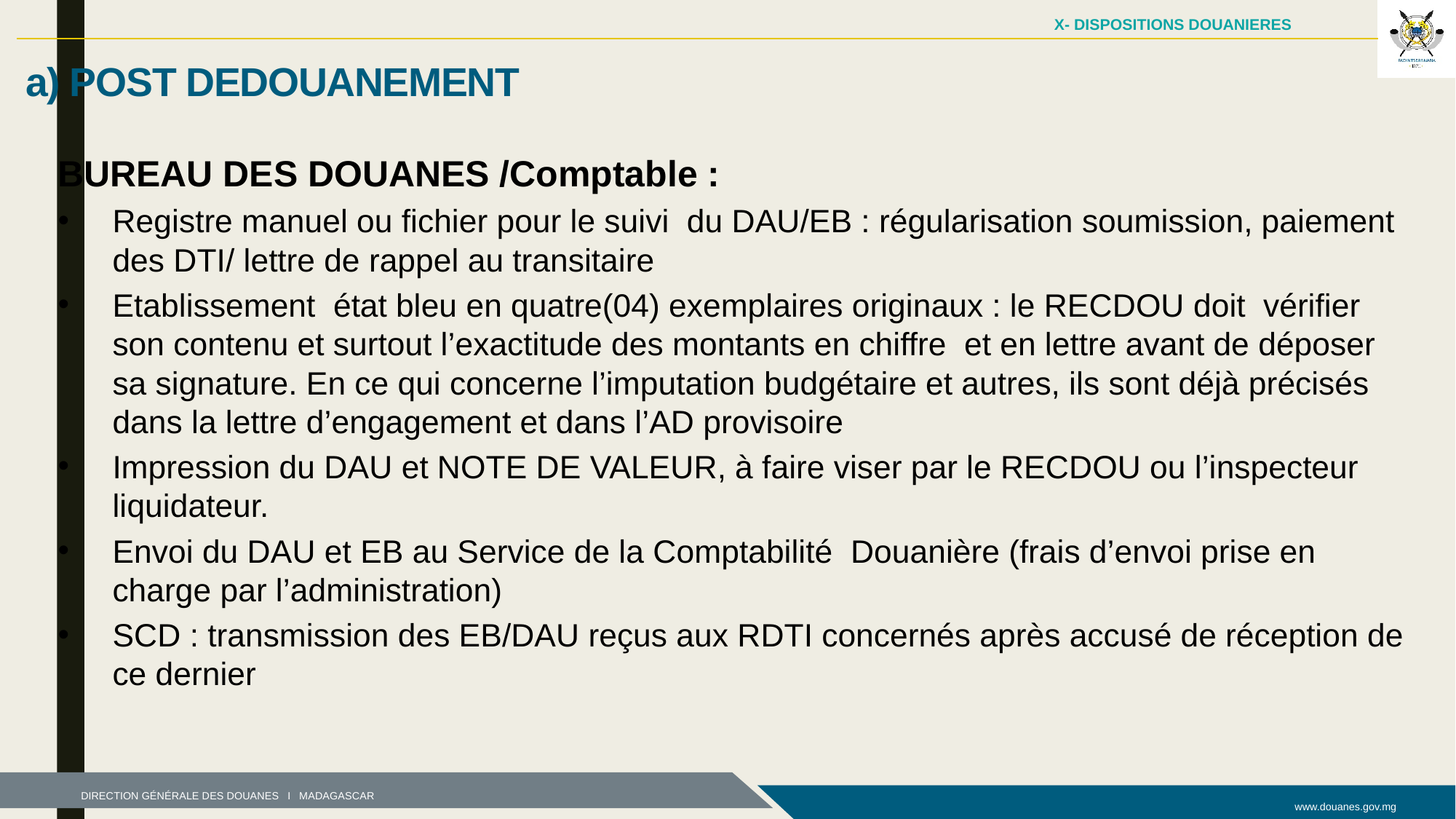

X- DISPOSITIONS DOUANIERES
a) POST DEDOUANEMENT

BUREAU DES DOUANES /Comptable :
Registre manuel ou fichier pour le suivi  du DAU/EB : régularisation soumission, paiement des DTI/ lettre de rappel au transitaire
Etablissement  état bleu en quatre(04) exemplaires originaux : le RECDOU doit  vérifier  son contenu et surtout l’exactitude des montants en chiffre  et en lettre avant de déposer sa signature. En ce qui concerne l’imputation budgétaire et autres, ils sont déjà précisés dans la lettre d’engagement et dans l’AD provisoire
Impression du DAU et NOTE DE VALEUR, à faire viser par le RECDOU ou l’inspecteur liquidateur.
Envoi du DAU et EB au Service de la Comptabilité  Douanière (frais d’envoi prise en charge par l’administration)
SCD : transmission des EB/DAU reçus aux RDTI concernés après accusé de réception de ce dernier